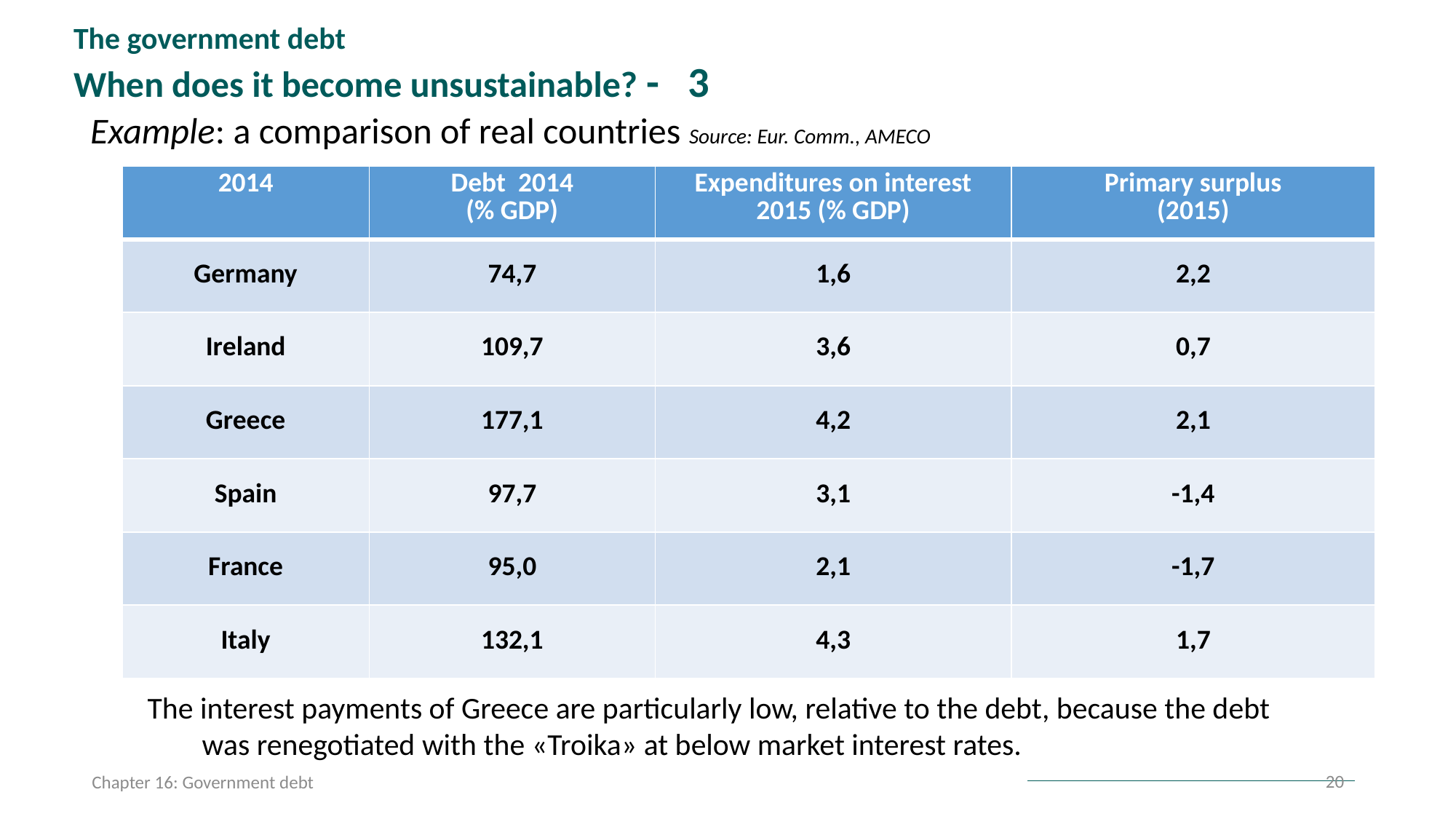

The government debt
When does it become unsustainable? -   3
Example: a comparison of real countries Source: Eur. Comm., AMECO

| 2014 | Debt 2014 (% GDP) | Expenditures on interest 2015 (% GDP) | Primary surplus (2015) |
| --- | --- | --- | --- |
| Germany | 74,7 | 1,6 | 2,2 |
| Ireland | 109,7 | 3,6 | 0,7 |
| Greece | 177,1 | 4,2 | 2,1 |
| Spain | 97,7 | 3,1 | -1,4 |
| France | 95,0 | 2,1 | -1,7 |
| Italy | 132,1 | 4,3 | 1,7 |
The interest payments of Greece are particularly low, relative to the debt, because the debt was renegotiated with the «Troika» at below market interest rates.
20
Chapter 16: Government debt